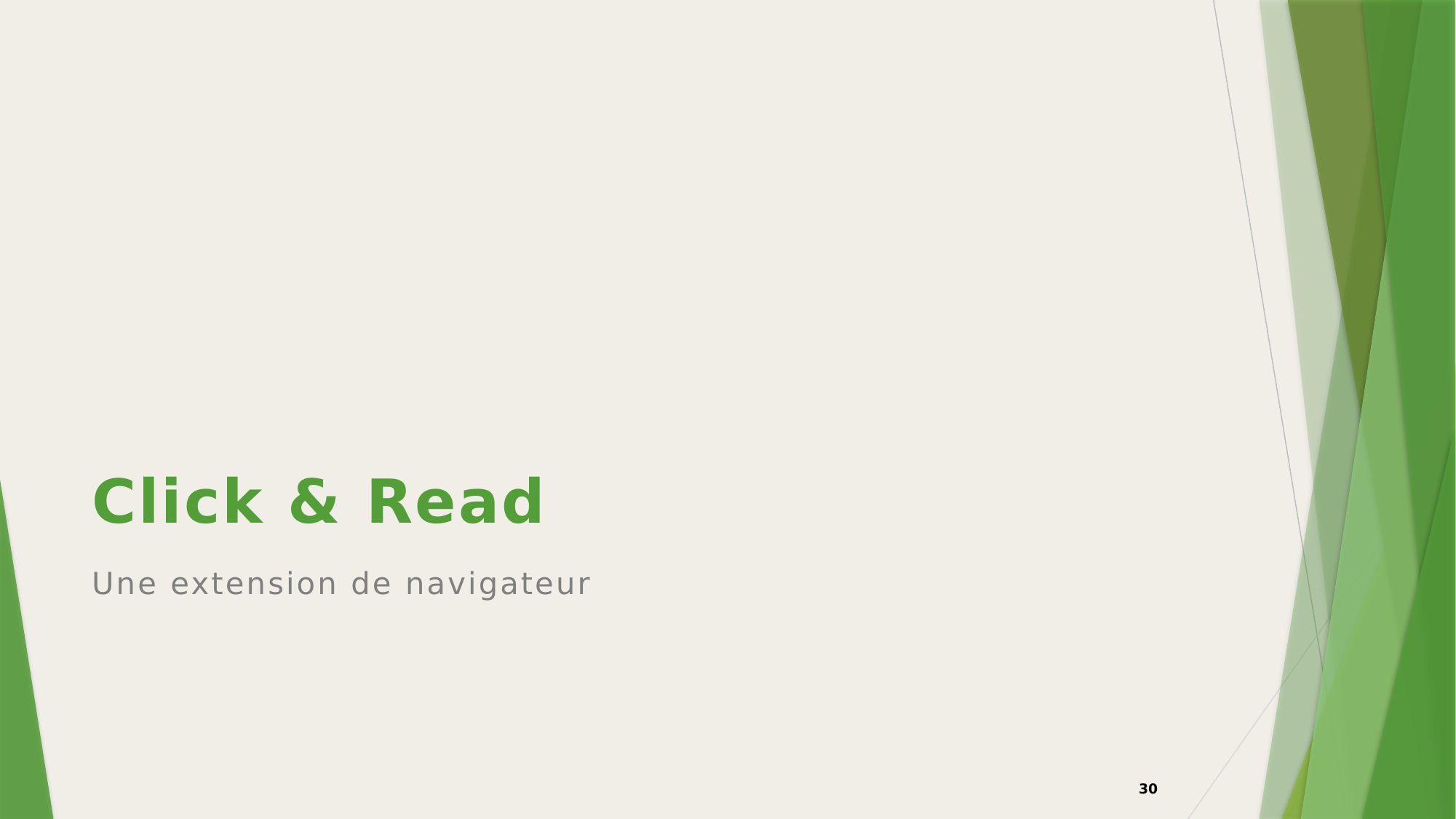

# Click & Read
Une extension de navigateur
30